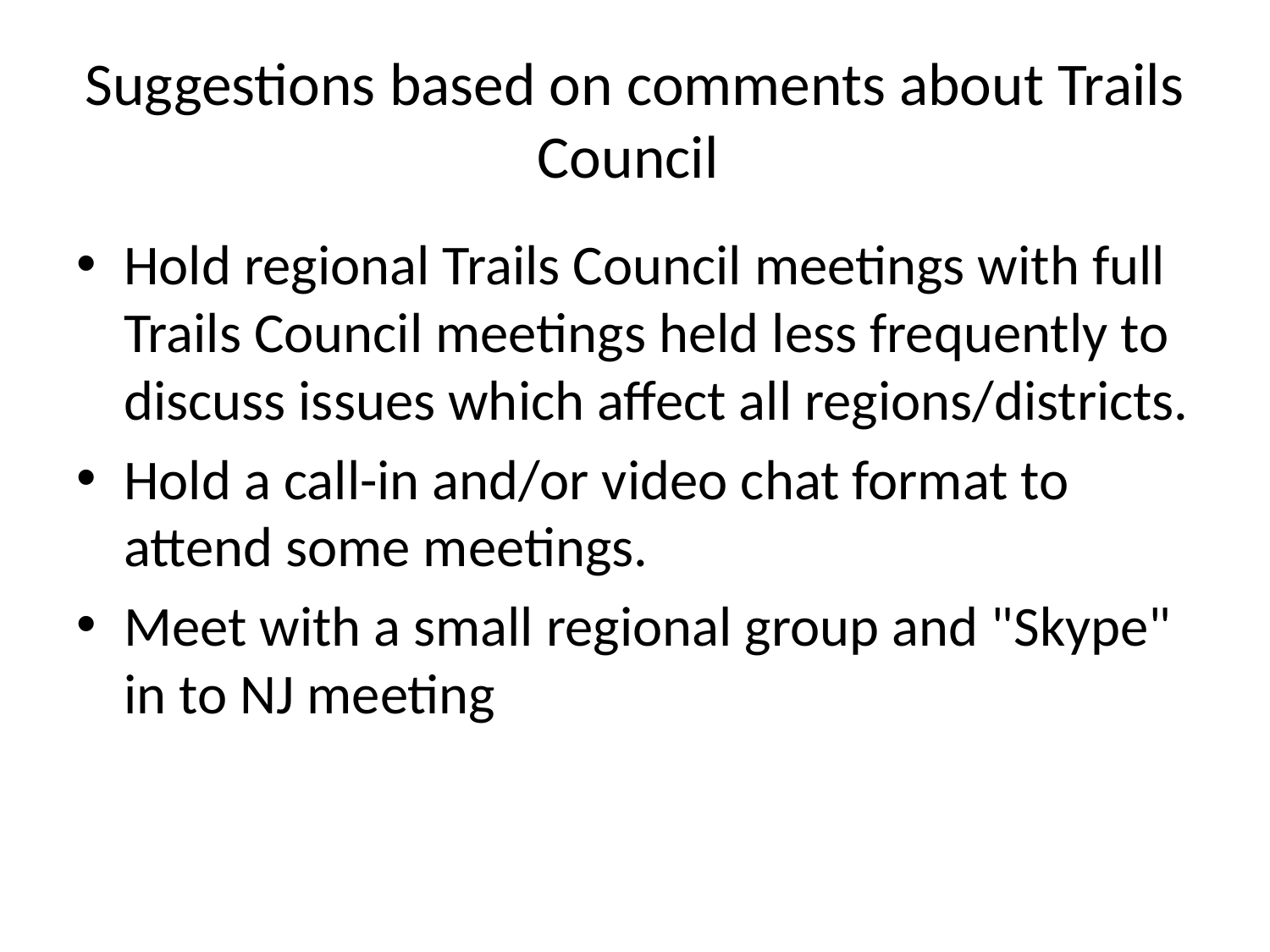

# Suggestions based on comments about Trails Council
Hold regional Trails Council meetings with full Trails Council meetings held less frequently to discuss issues which affect all regions/districts.
Hold a call-in and/or video chat format to attend some meetings.
Meet with a small regional group and "Skype" in to NJ meeting